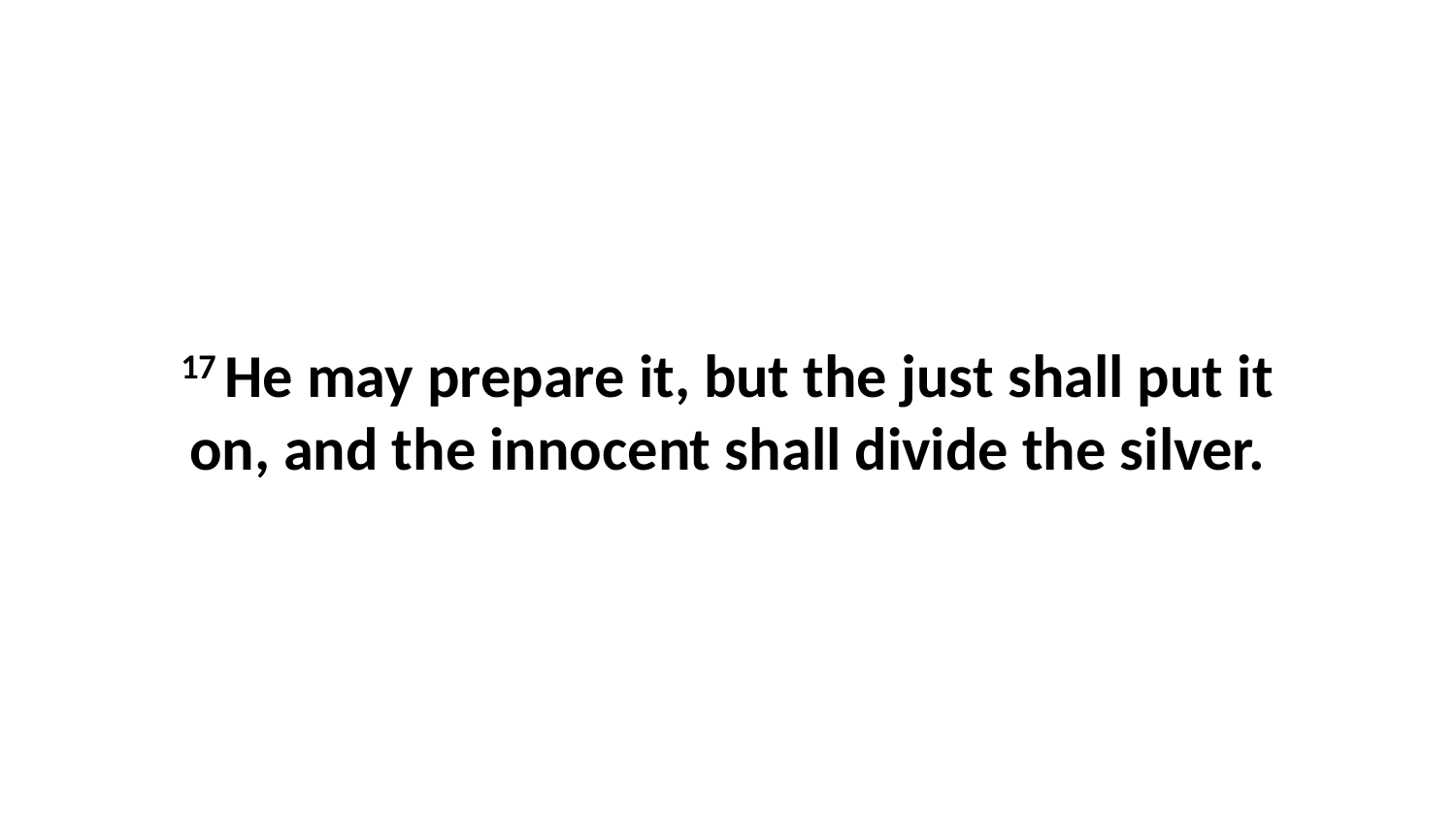

17 He may prepare it, but the just shall put it on, and the innocent shall divide the silver.